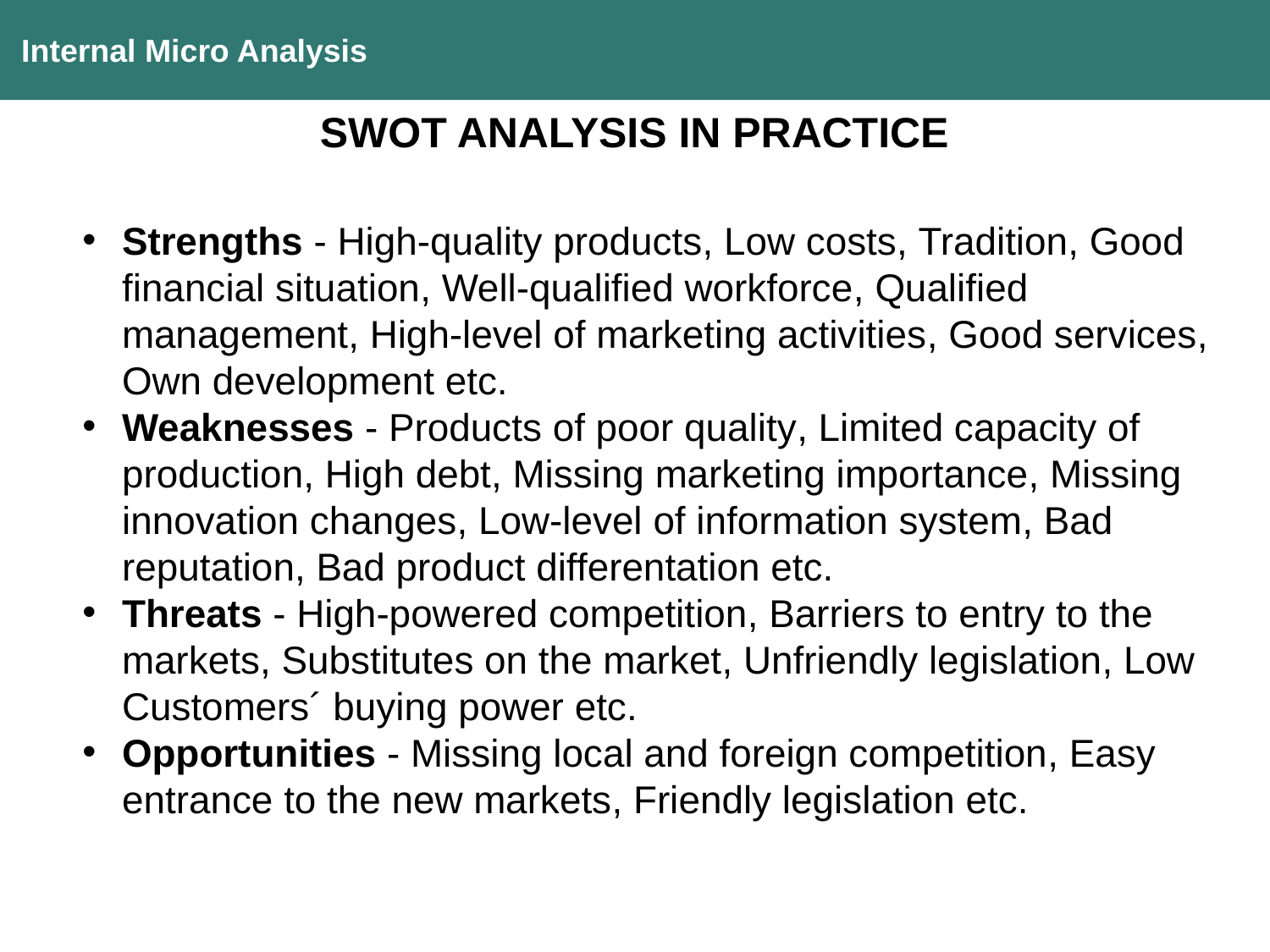

Internal Micro Analysis
SWOT ANALYSIS IN PRACTICE
Strengths - High-quality products, Low costs, Tradition, Good financial situation, Well-qualified workforce, Qualified management, High-level of marketing activities, Good services, Own development etc.
Weaknesses - Products of poor quality, Limited capacity of production, High debt, Missing marketing importance, Missing innovation changes, Low-level of information system, Bad reputation, Bad product differentation etc.
Threats - High-powered competition, Barriers to entry to the markets, Substitutes on the market, Unfriendly legislation, Low Customers´ buying power etc.
Opportunities - Missing local and foreign competition, Easy entrance to the new markets, Friendly legislation etc.